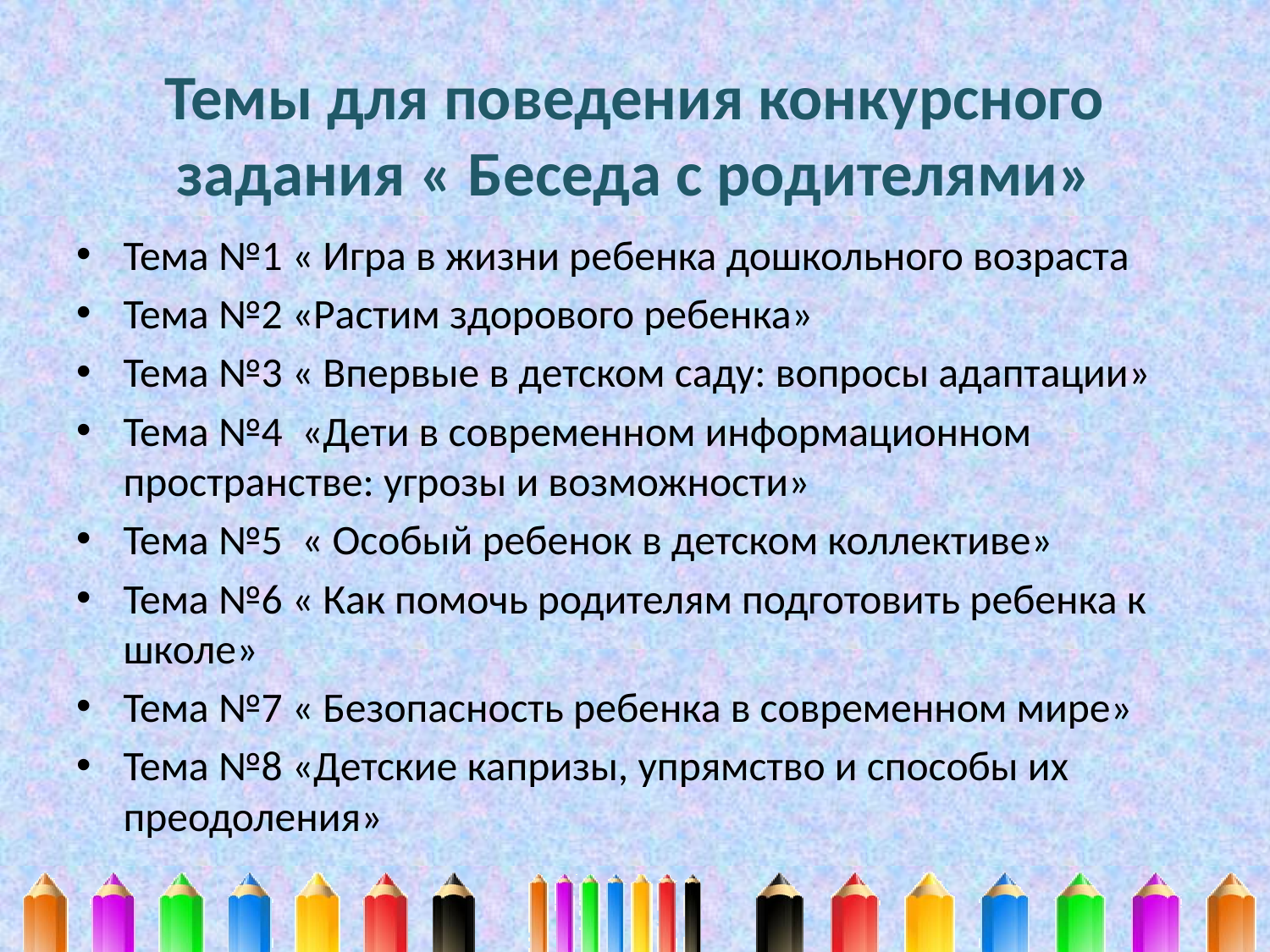

# Темы для поведения конкурсного задания « Беседа с родителями»
Тема №1 « Игра в жизни ребенка дошкольного возраста
Тема №2 «Растим здорового ребенка»
Тема №3 « Впервые в детском саду: вопросы адаптации»
Тема №4  «Дети в современном информационном пространстве: угрозы и возможности»
Тема №5  « Особый ребенок в детском коллективе»
Тема №6 « Как помочь родителям подготовить ребенка к школе»
Тема №7 « Безопасность ребенка в современном мире»
Тема №8 «Детские капризы, упрямство и способы их преодоления»